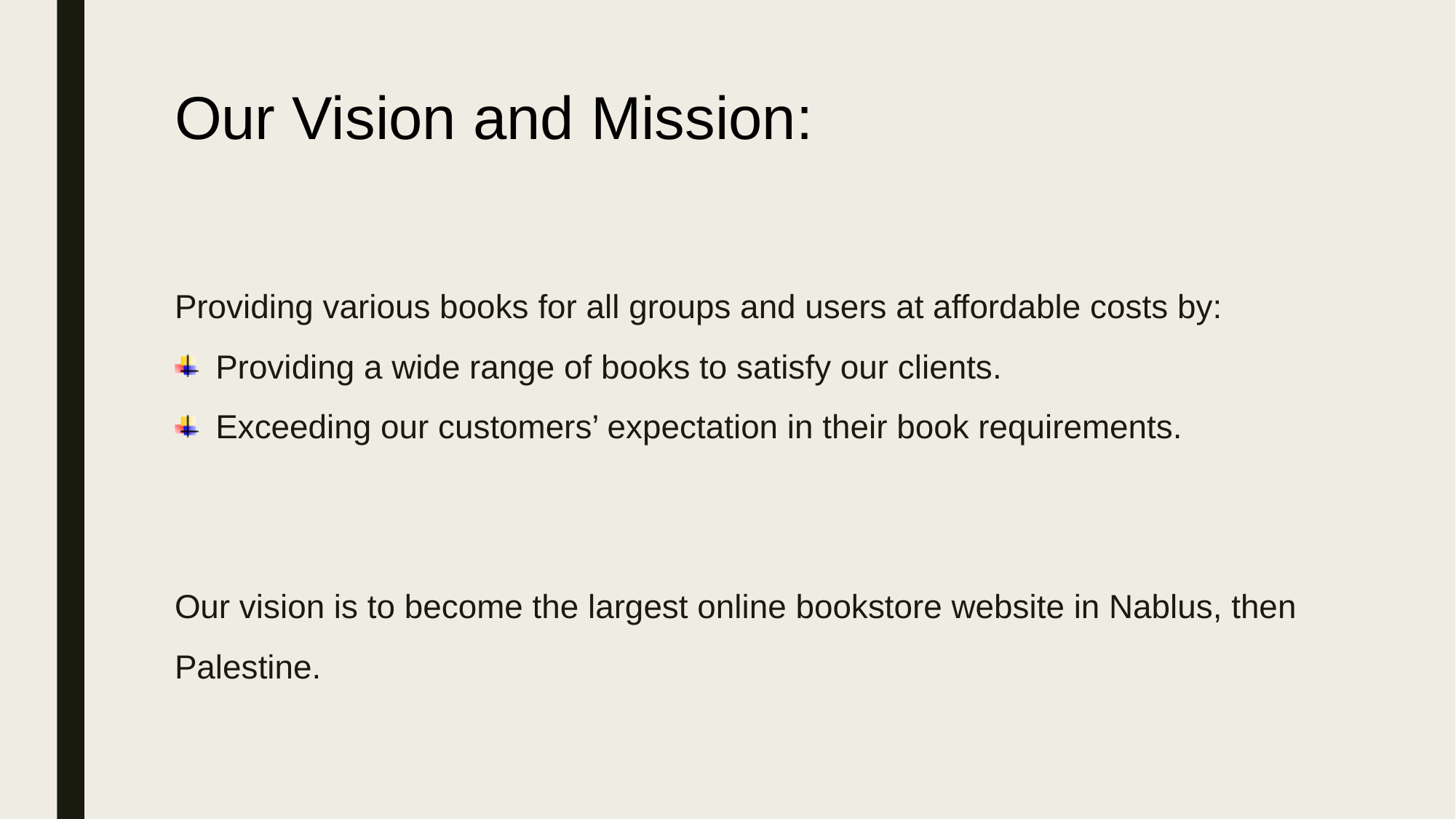

# Our Vision and Mission:

Providing various books for all groups and users at affordable costs by:
Providing a wide range of books to satisfy our clients.
Exceeding our customers’ expectation in their book requirements.

Our vision is to become the largest online bookstore website in Nablus, then Palestine.